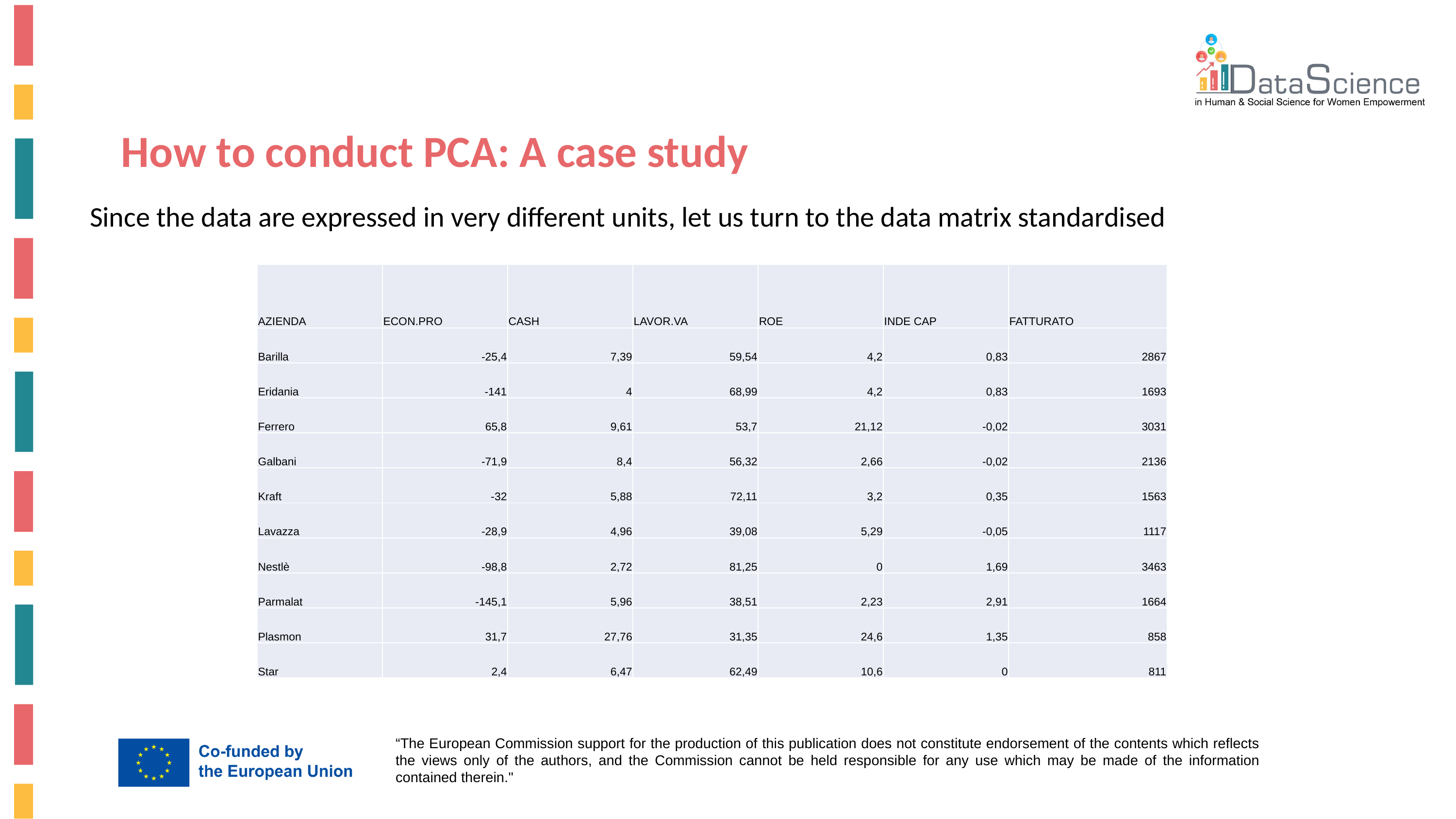

How to conduct PCA: A case study
Since the data are expressed in very different units, let us turn to the data matrix standardised

| AZIENDA | ECON.PRO | CASH | LAVOR.VA | ROE | INDE CAP | FATTURATO |
| --- | --- | --- | --- | --- | --- | --- |
| Barilla | -25,4 | 7,39 | 59,54 | 4,2 | 0,83 | 2867 |
| Eridania | -141 | 4 | 68,99 | 4,2 | 0,83 | 1693 |
| Ferrero | 65,8 | 9,61 | 53,7 | 21,12 | -0,02 | 3031 |
| Galbani | -71,9 | 8,4 | 56,32 | 2,66 | -0,02 | 2136 |
| Kraft | -32 | 5,88 | 72,11 | 3,2 | 0,35 | 1563 |
| Lavazza | -28,9 | 4,96 | 39,08 | 5,29 | -0,05 | 1117 |
| Nestlè | -98,8 | 2,72 | 81,25 | 0 | 1,69 | 3463 |
| Parmalat | -145,1 | 5,96 | 38,51 | 2,23 | 2,91 | 1664 |
| Plasmon | 31,7 | 27,76 | 31,35 | 24,6 | 1,35 | 858 |
| Star | 2,4 | 6,47 | 62,49 | 10,6 | 0 | 811 |